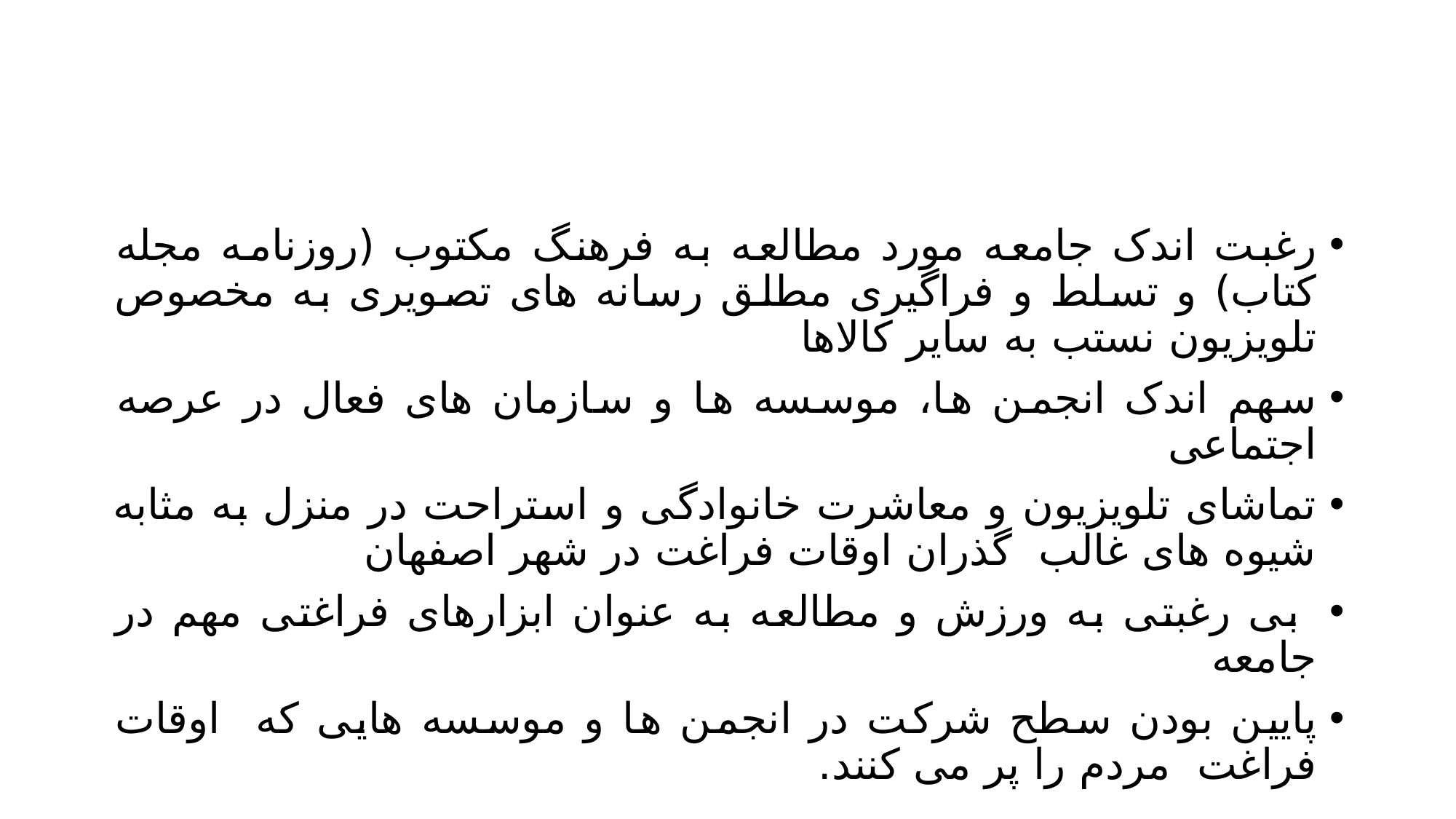

#
رغبت اندک جامعه مورد مطالعه به فرهنگ مکتوب (روزنامه مجله کتاب) و تسلط و فراگیری مطلق رسانه های تصویری به مخصوص تلویزیون نستب به سایر کالاها
سهم اندک انجمن ها، موسسه ها و سازمان های فعال در عرصه اجتماعی
تماشای تلویزیون و معاشرت خانوادگی و استراحت در منزل به مثابه شیوه های غالب  گذران اوقات فراغت در شهر اصفهان
 بی رغبتی به ورزش و مطالعه به عنوان ابزارهای فراغتی مهم در جامعه
پایین بودن سطح شرکت در انجمن ها و موسسه هایی که  اوقات فراغت  مردم را پر می کنند.